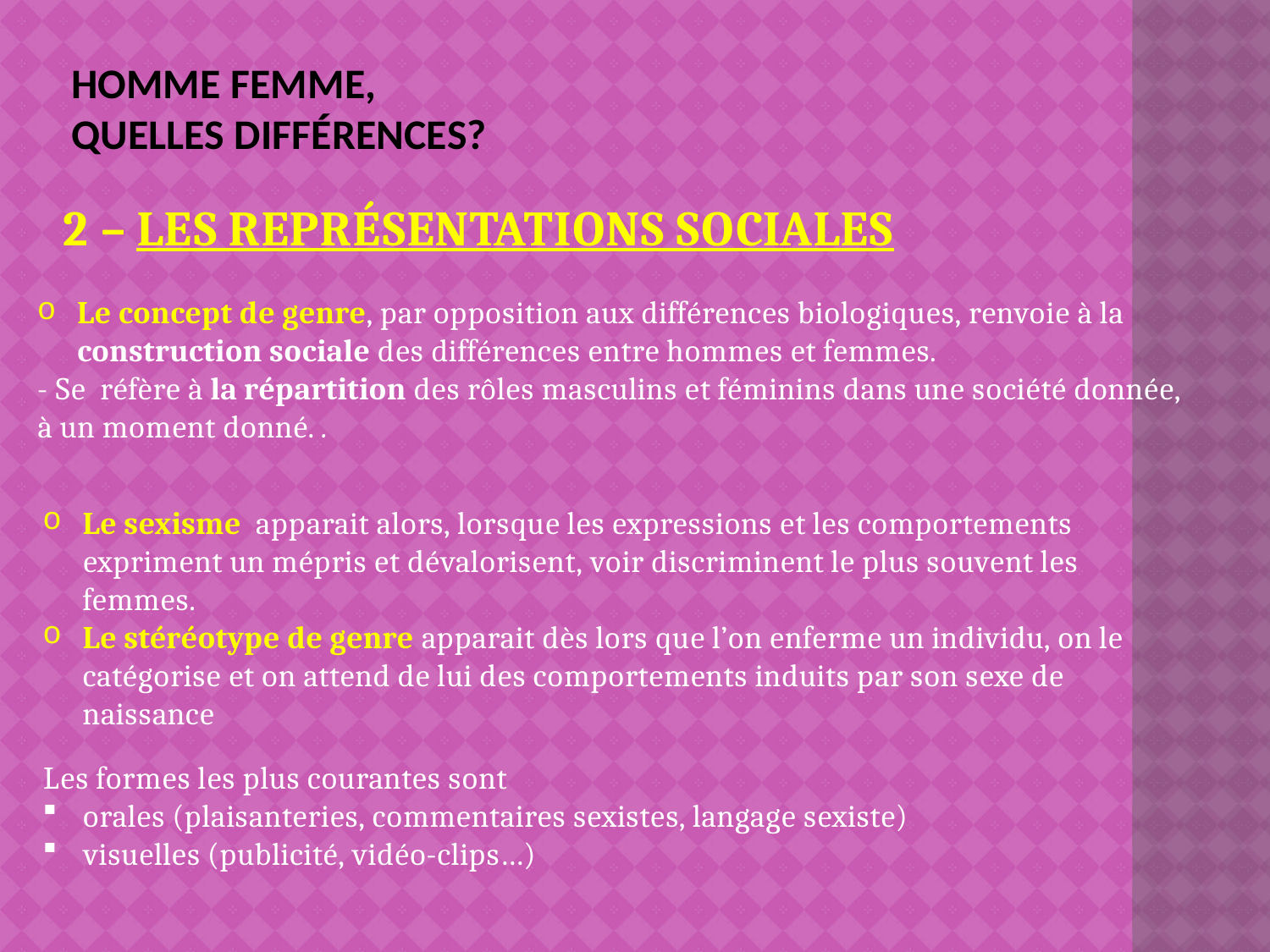

# Homme femme, Quelles différences?
2 – Les représentations sociales
Le concept de genre, par opposition aux différences biologiques, renvoie à la construction sociale des différences entre hommes et femmes.
- Se  réfère à la répartition des rôles masculins et féminins dans une société donnée, à un moment donné. .
Le sexisme  apparait alors, lorsque les expressions et les comportements expriment un mépris et dévalorisent, voir discriminent le plus souvent les femmes.
Le stéréotype de genre apparait dès lors que l’on enferme un individu, on le catégorise et on attend de lui des comportements induits par son sexe de naissance
Les formes les plus courantes sont
orales (plaisanteries, commentaires sexistes, langage sexiste)
visuelles (publicité, vidéo-clips…)